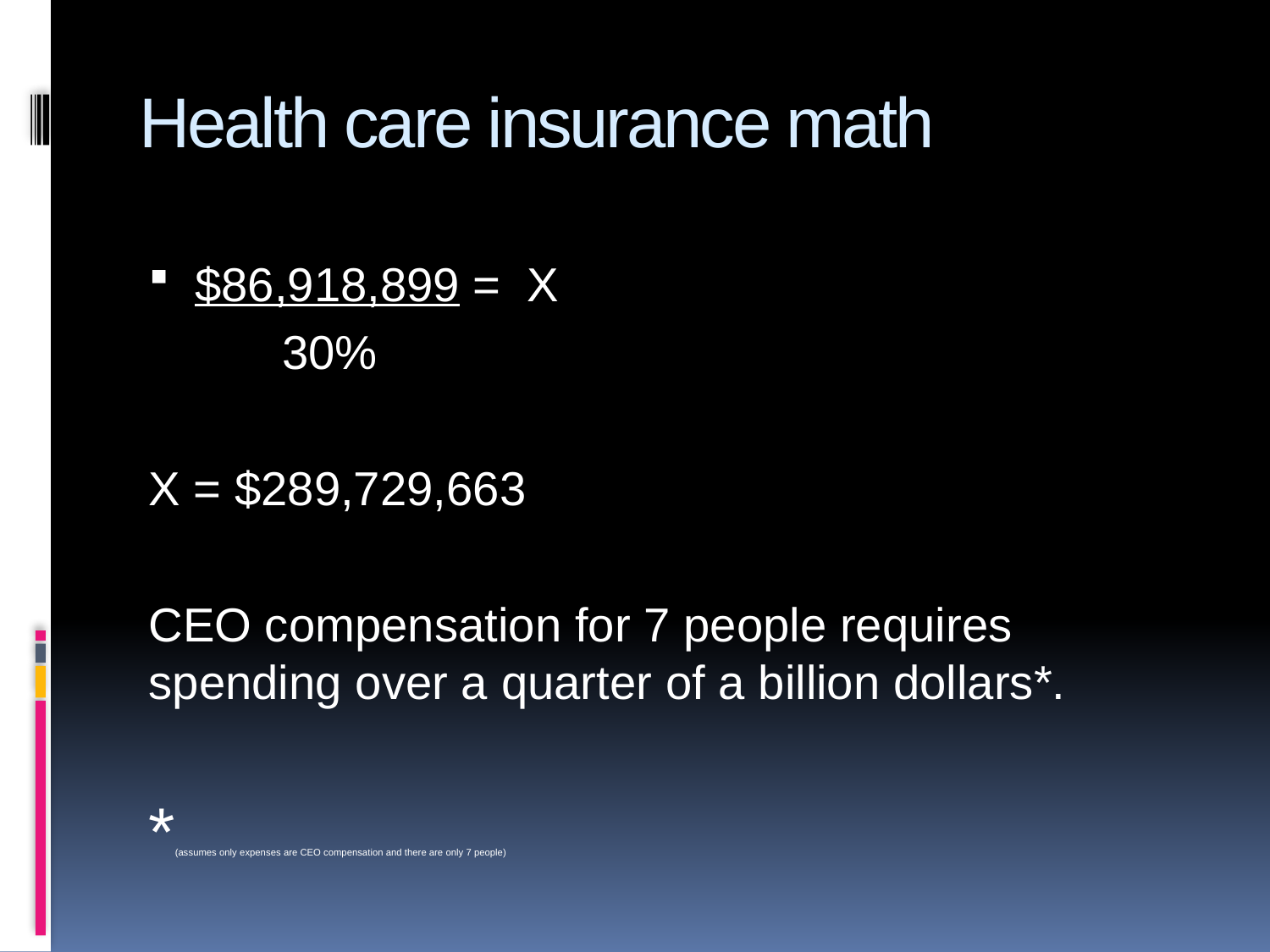

# Health care insurance math
$86,918,899 =  X
          30%

X = $289,729,663

CEO compensation for 7 people requires spending over a quarter of a billion dollars*.

*(assumes only expenses are CEO compensation and there are only 7 people)